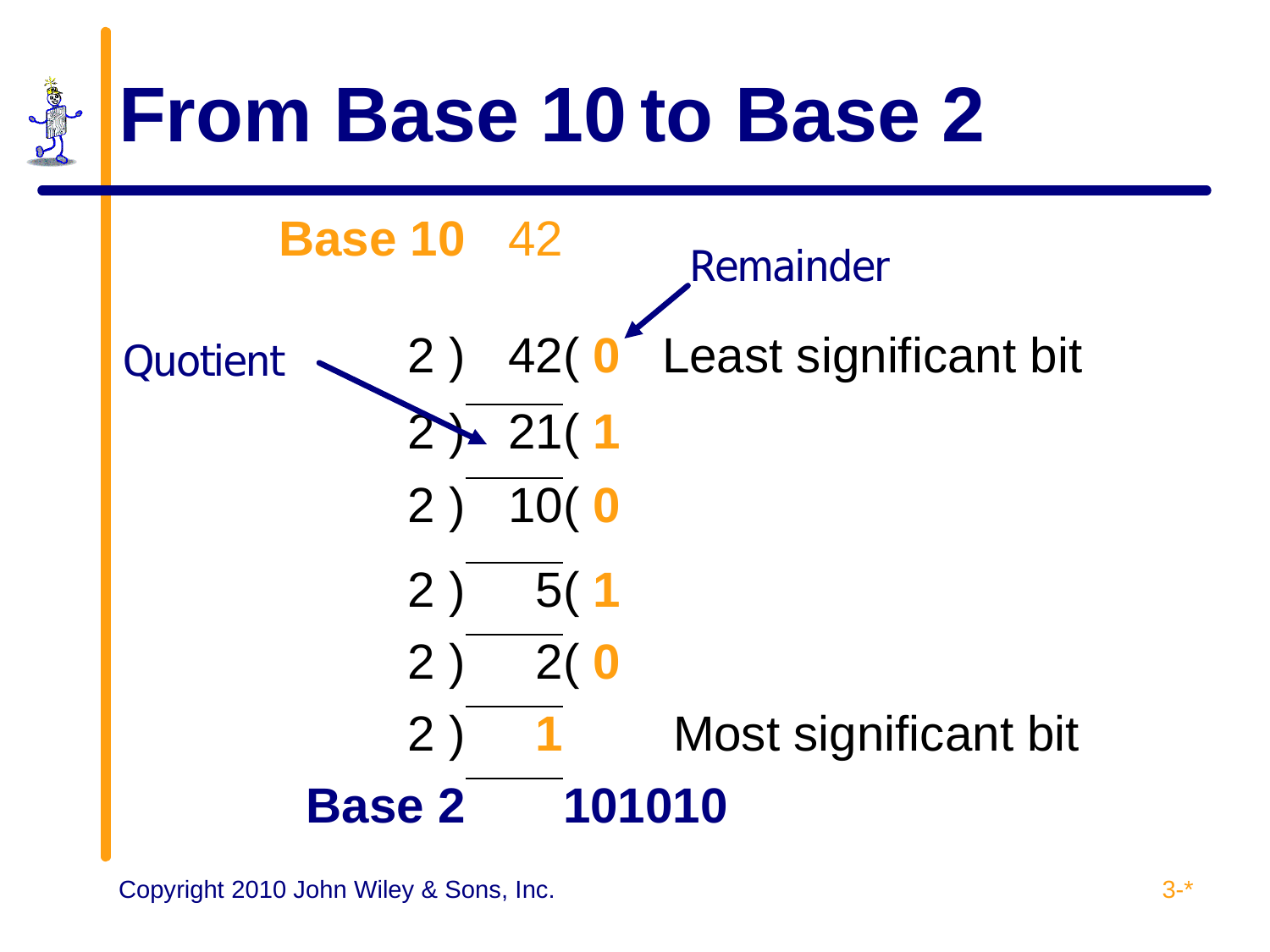

# From Base 10 to Base 2
| Base 10 | 42 |  |
| --- | --- | --- |
|  |  |  |
| 2 ) | 42 | ( 0 Least significant bit |
| 2 ) | 21 | ( 1 |
| 2 ) | 10 | ( 0 |
| 2 ) | 5 | ( 1 |
| 2 ) | 2 | ( 0 |
| 2 ) | 1 | Most significant bit |
| Base 2 |  | 101010 |
Remainder
  Quotient
3-*
Copyright 2010 John Wiley & Sons, Inc.